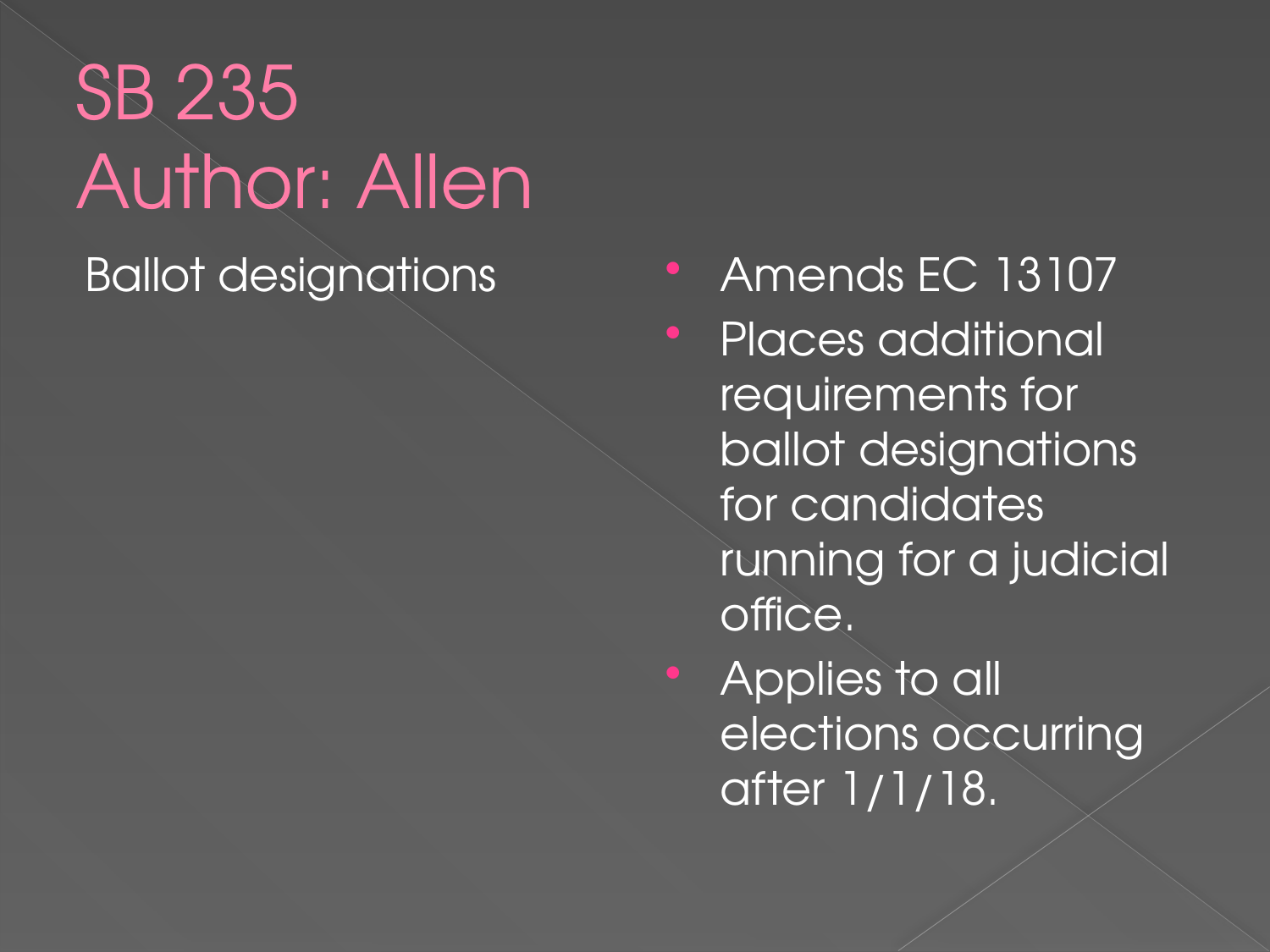

# SB 235 Author: Allen
Ballot designations

Amends EC 13107
Places additional requirements for ballot designations for candidates running for a judicial office.
Applies to all elections occurring after 1/1/18.